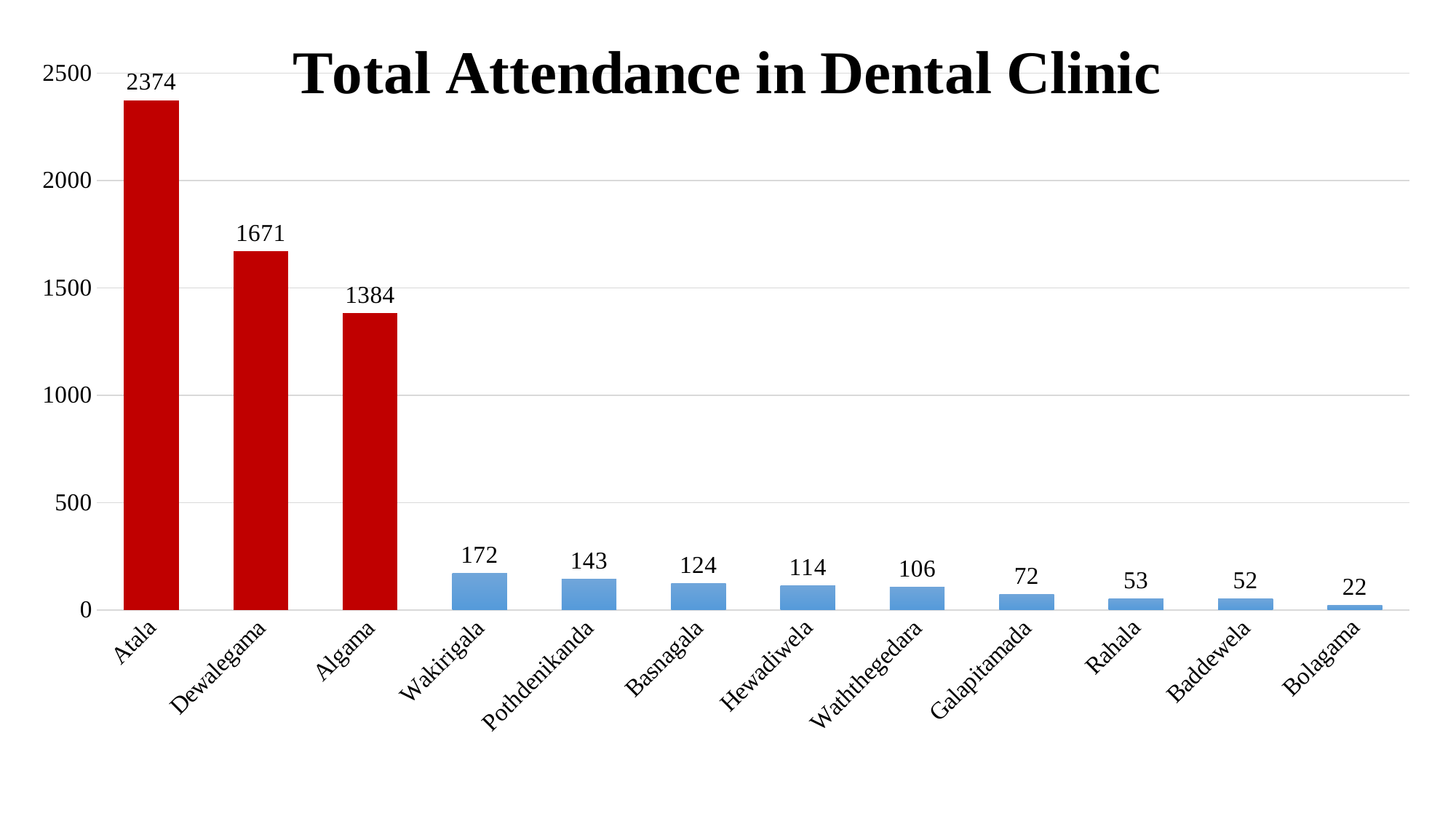

### Chart: Total Attendance in Dental Clinic

| Category |  |
|---|---|
| Atala | 2374.0 |
| Dewalegama | 1671.0 |
| Algama | 1384.0 |
| Wakirigala | 172.0 |
| Pothdenikanda | 143.0 |
| Basnagala | 124.0 |
| Hewadiwela | 114.0 |
| Waththegedara | 106.0 |
| Galapitamada | 72.0 |
| Rahala | 53.0 |
| Baddewela | 52.0 |
| Bolagama | 22.0 |